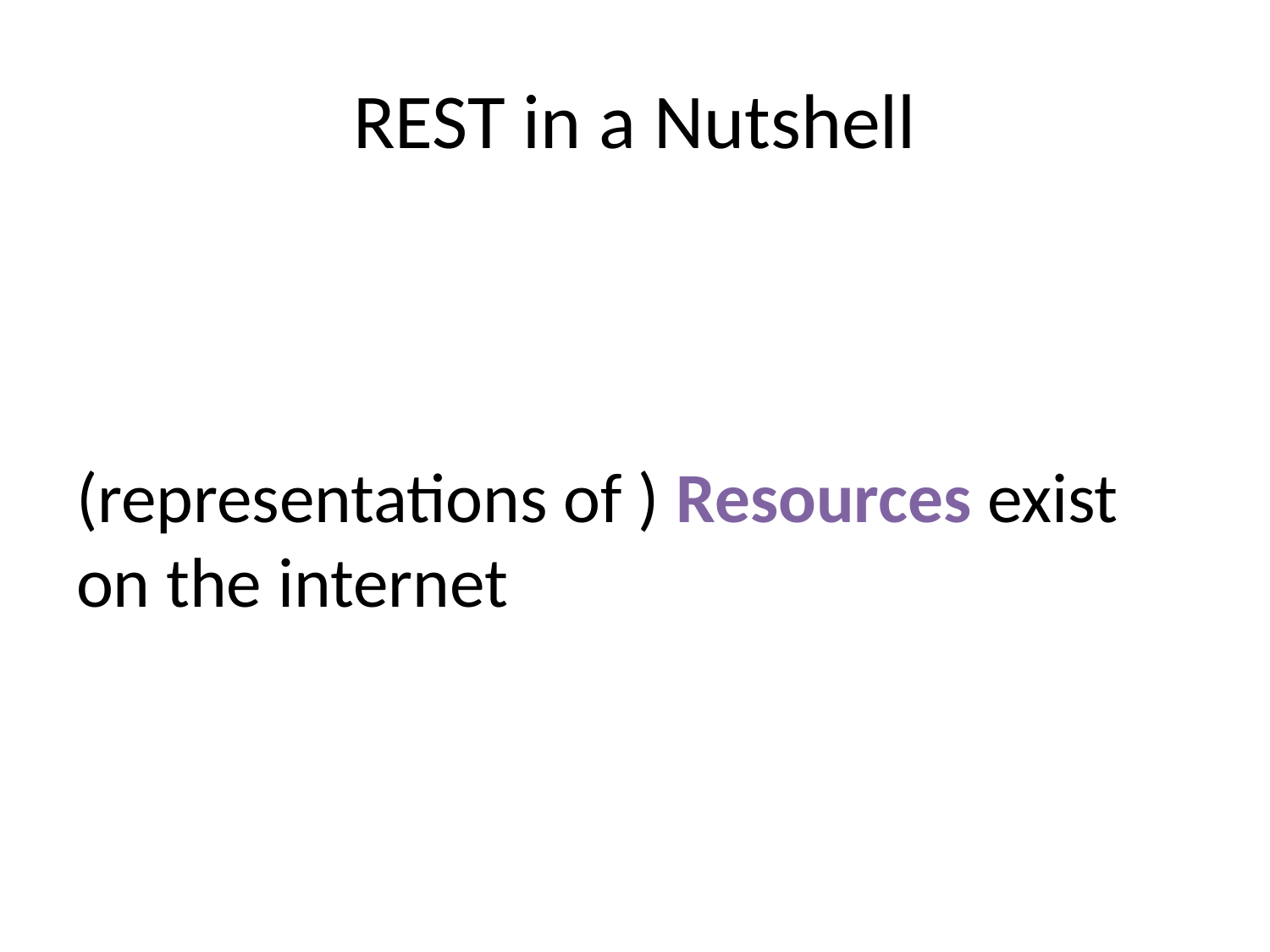

# REST in a Nutshell
(representations of ) Resources exist on the internet